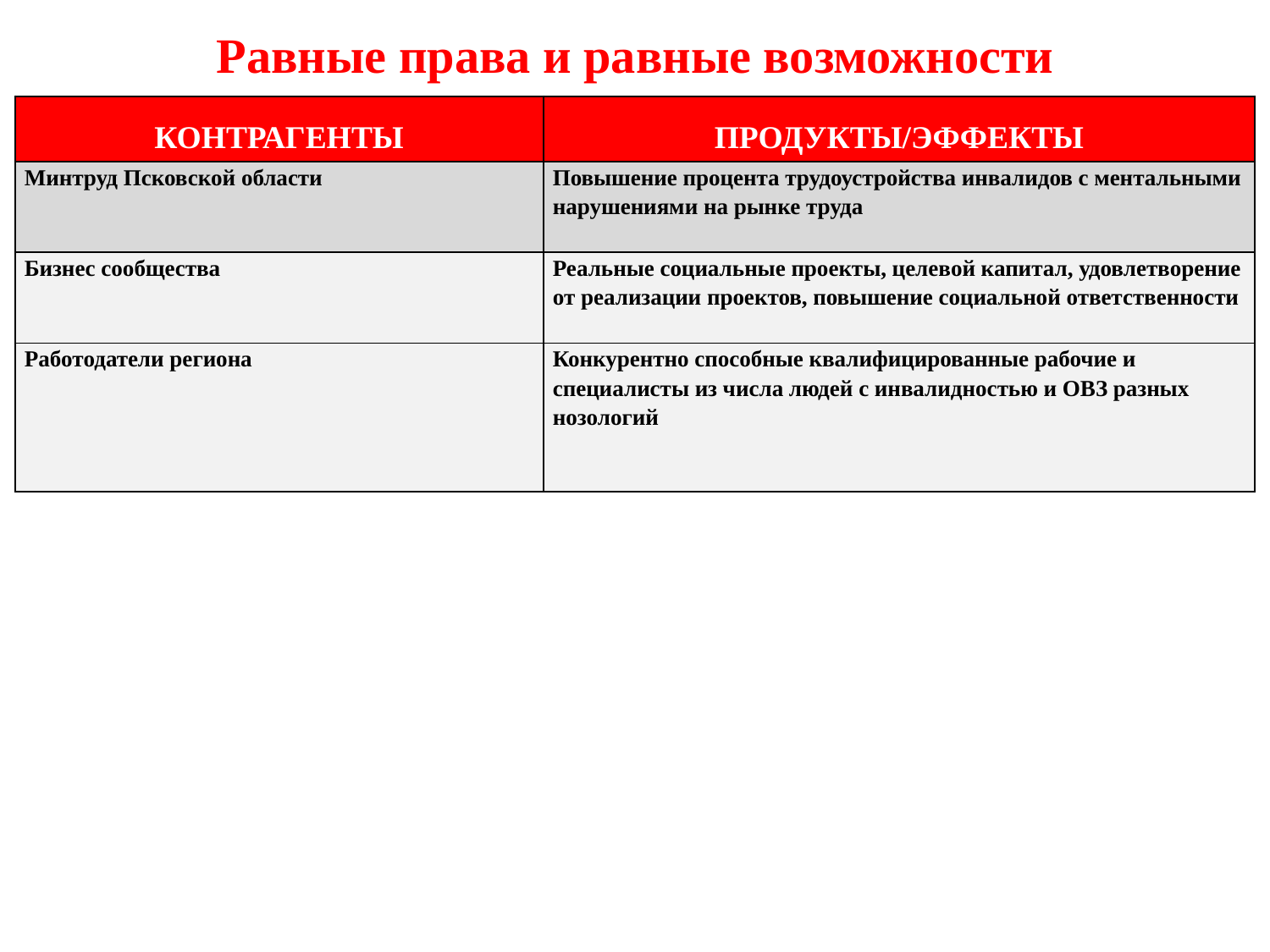

Равные права и равные возможности

| КОНТРАГЕНТЫ | ПРОДУКТЫ/ЭФФЕКТЫ |
| --- | --- |
| Минтруд Псковской области | Повышение процента трудоустройства инвалидов с ментальными нарушениями на рынке труда |
| Бизнес сообщества | Реальные социальные проекты, целевой капитал, удовлетворение от реализации проектов, повышение социальной ответственности |
| Работодатели региона | Конкурентно способные квалифицированные рабочие и специалисты из числа людей с инвалидностью и ОВЗ разных нозологий |